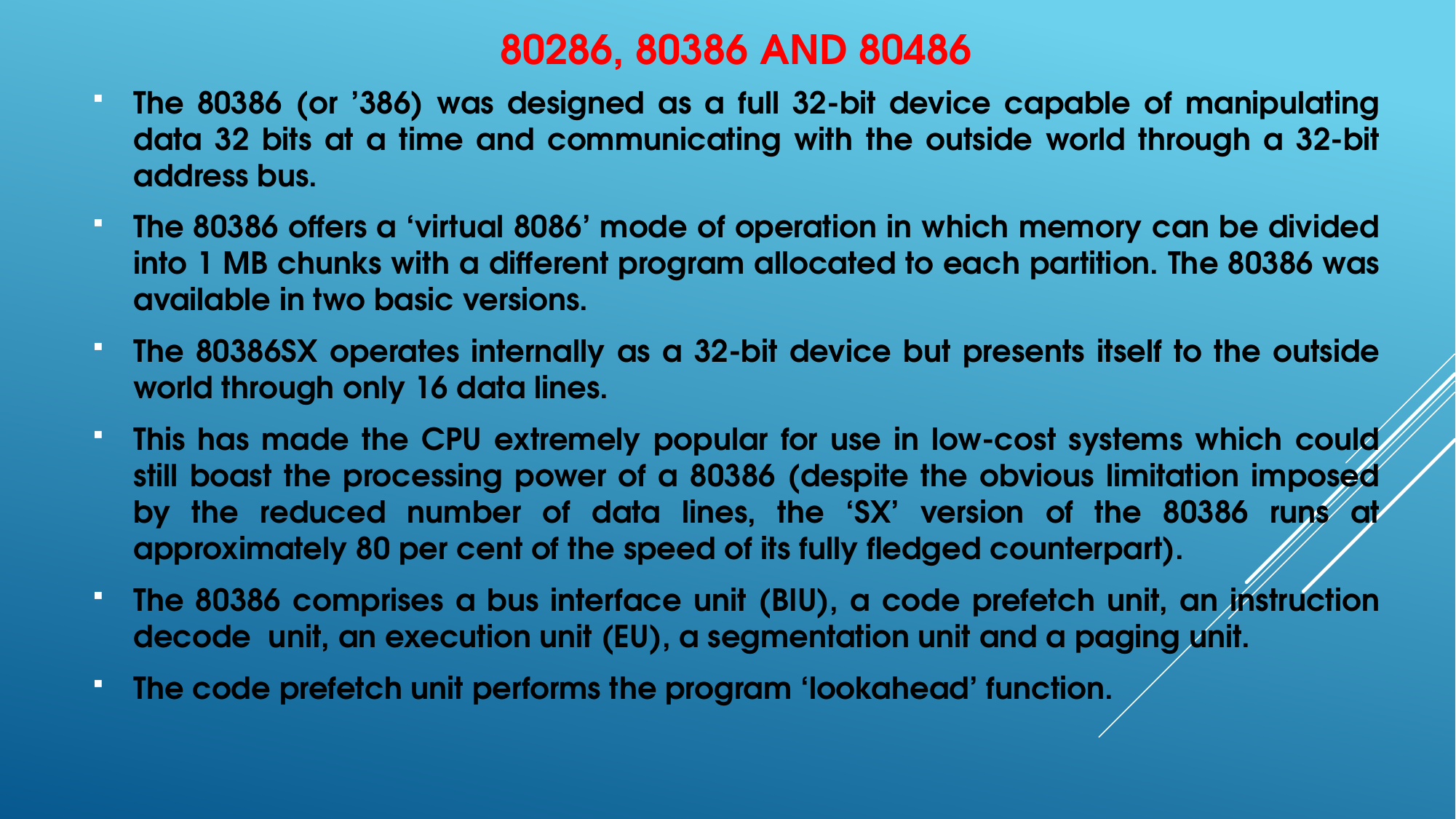

# 80286, 80386 and 80486
The 80386 (or ’386) was designed as a full 32-bit device capable of manipulating data 32 bits at a time and communicating with the outside world through a 32-bit address bus.
The 80386 offers a ‘virtual 8086’ mode of operation in which memory can be divided into 1 MB chunks with a different program allocated to each partition. The 80386 was available in two basic versions.
The 80386SX operates internally as a 32-bit device but presents itself to the outside world through only 16 data lines.
This has made the CPU extremely popular for use in low-cost systems which could still boast the processing power of a 80386 (despite the obvious limitation imposed by the reduced number of data lines, the ‘SX’ version of the 80386 runs at approximately 80 per cent of the speed of its fully fledged counterpart).
The 80386 comprises a bus interface unit (BIU), a code prefetch unit, an instruction decode  unit, an execution unit (EU), a segmentation unit and a paging unit.
The code prefetch unit performs the program ‘lookahead’ function.